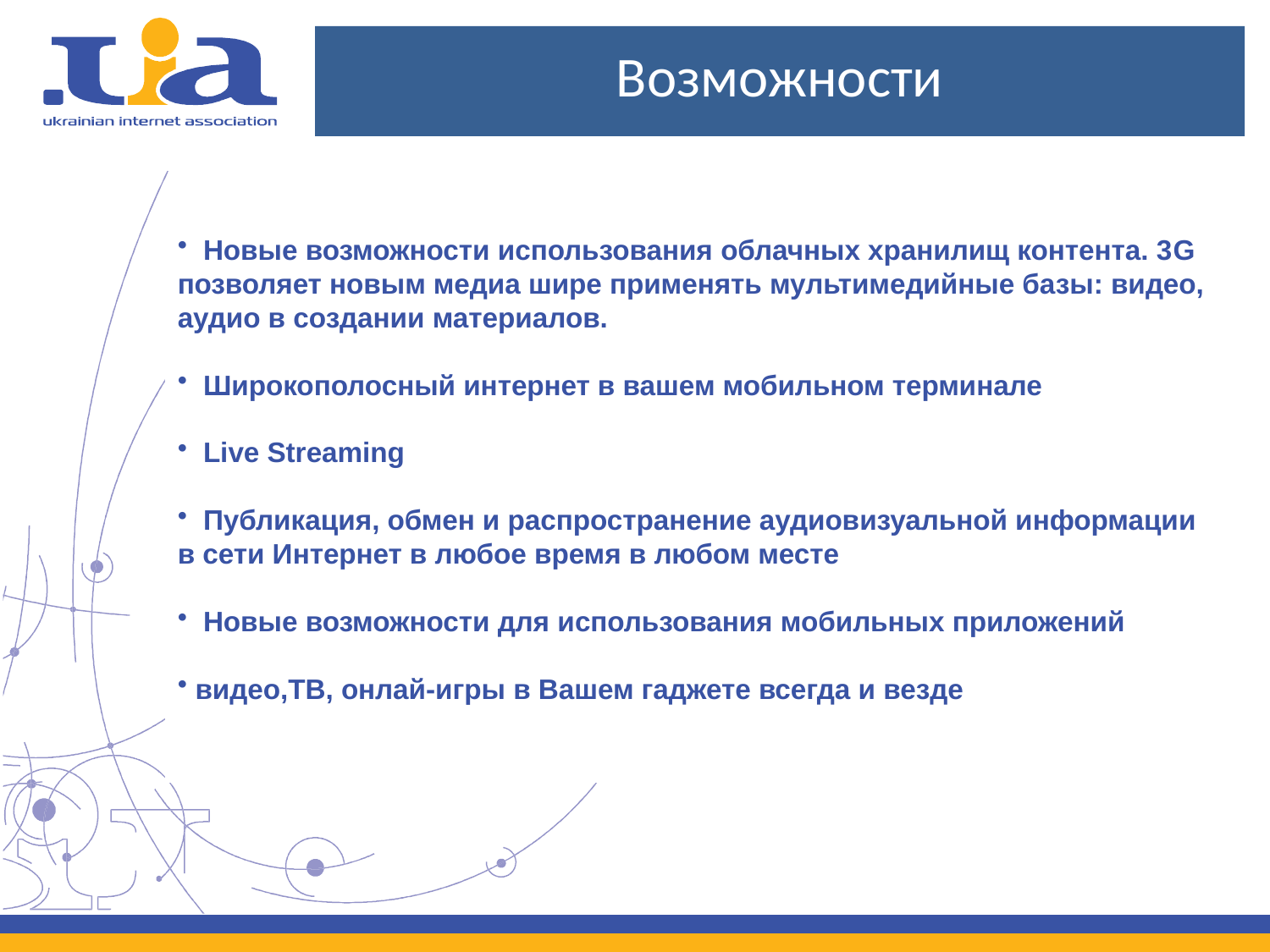

Возможности
  Новые возможности использования облачных хранилищ контента. 3G позволяет новым медиа шире применять мультимедийные базы: видео, аудио в создании материалов.

  Широкополосный интернет в вашем мобильном терминале

  Live Streaming

  Публикация, обмен и распространение аудиовизуальной информации в сети Интернет в любое время в любом месте

  Новые возможности для использования мобильных приложений

 видео,ТВ, онлай-игры в Вашем гаджете всегда и везде